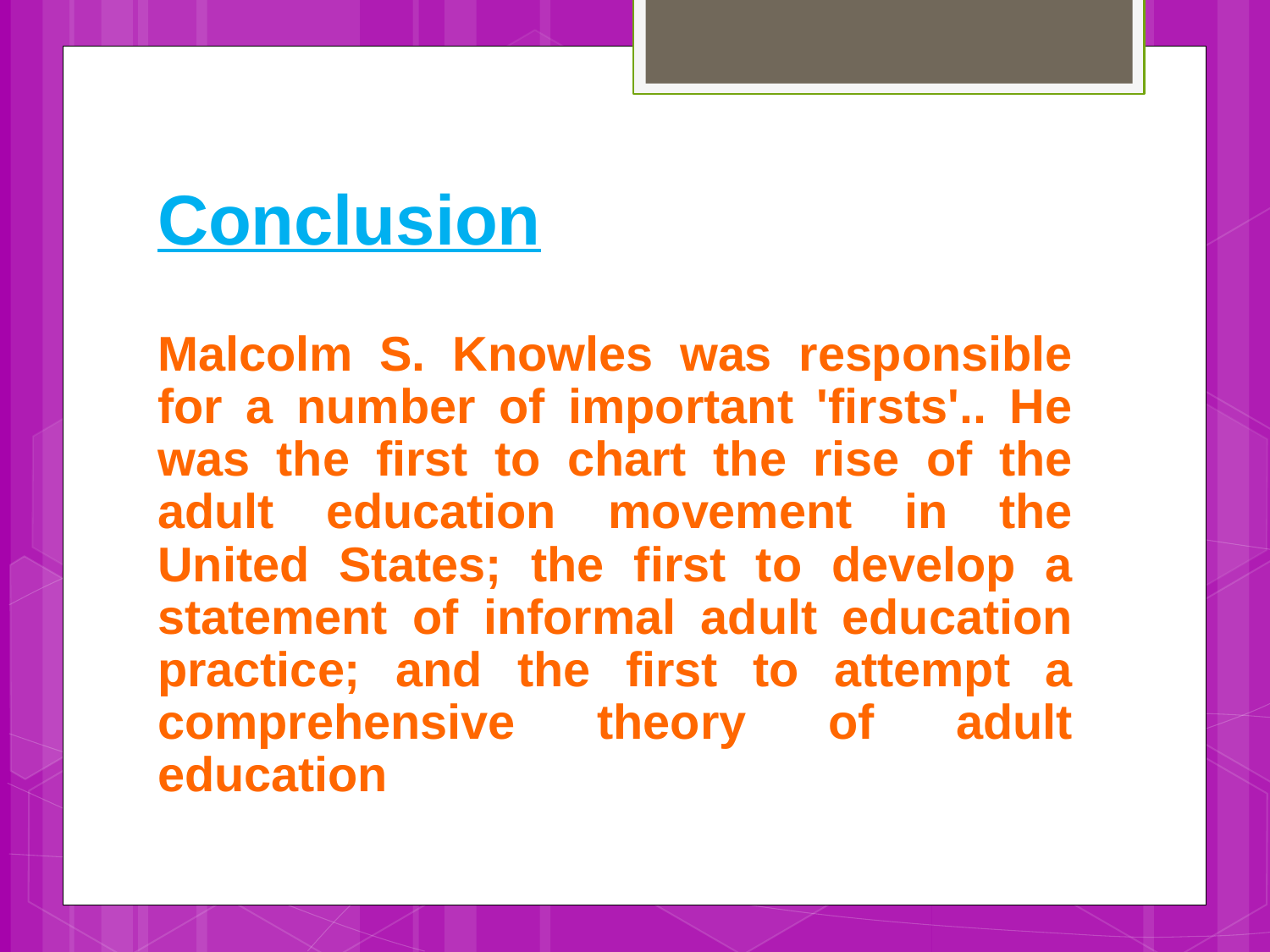

# Conclusion
Malcolm S. Knowles was responsible for a number of important 'firsts'.. He was the first to chart the rise of the adult education movement in the United States; the first to develop a statement of informal adult education practice; and the first to attempt a comprehensive theory of adult education